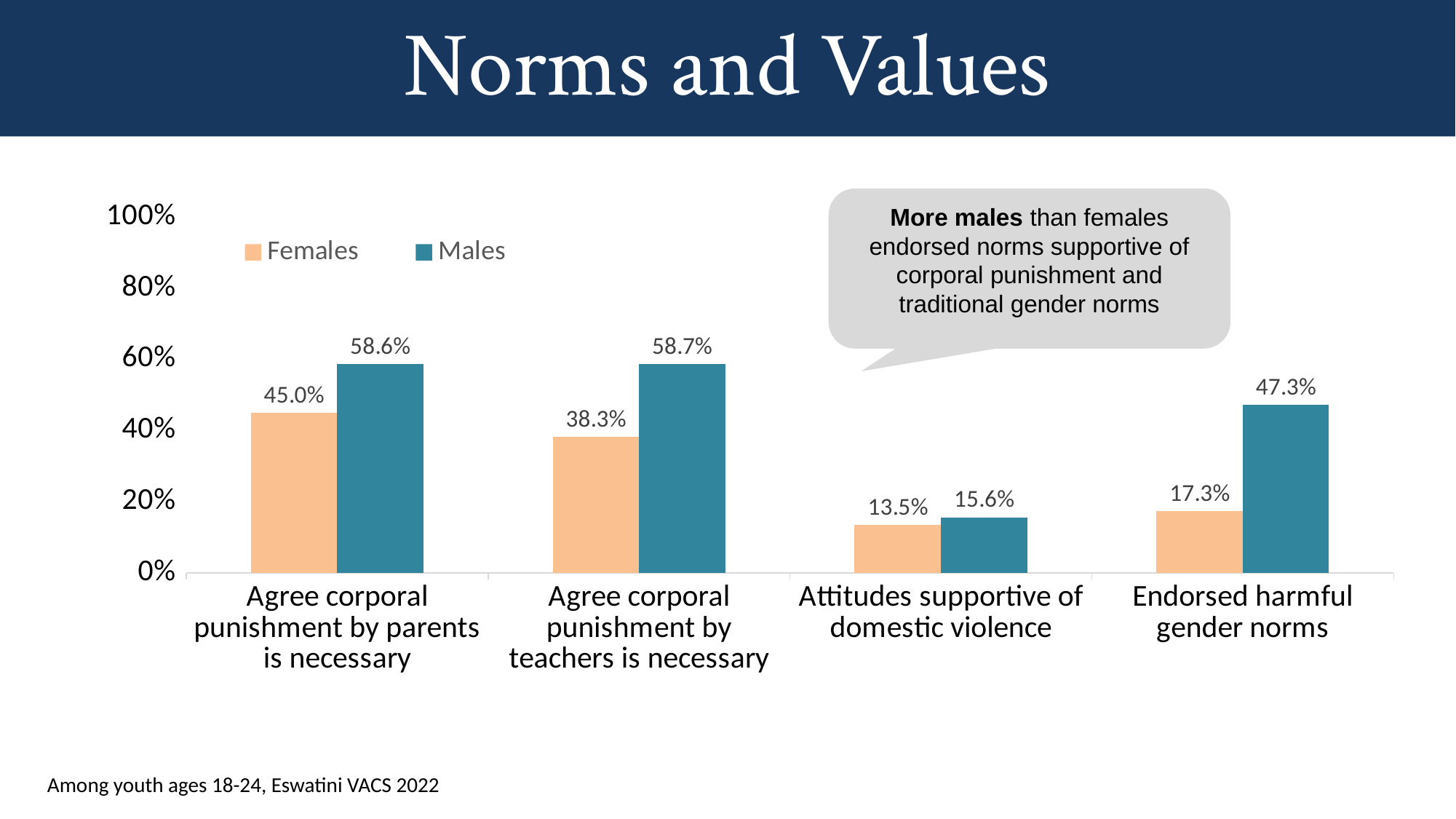

# Norms and Values

### Chart

| Category | Females | Males |
|---|---|---|
| Agree corporal punishment by parents is necessary | 0.45 | 0.586 |
| Agree corporal punishment by teachers is necessary | 0.383 | 0.587 |
| Attitudes supportive of domestic violence | 0.135 | 0.156 |
| Endorsed harmful gender norms | 0.173 | 0.473 |
More males than females endorsed norms supportive of corporal punishment and traditional gender norms
Among youth ages 18-24, Eswatini VACS 2022